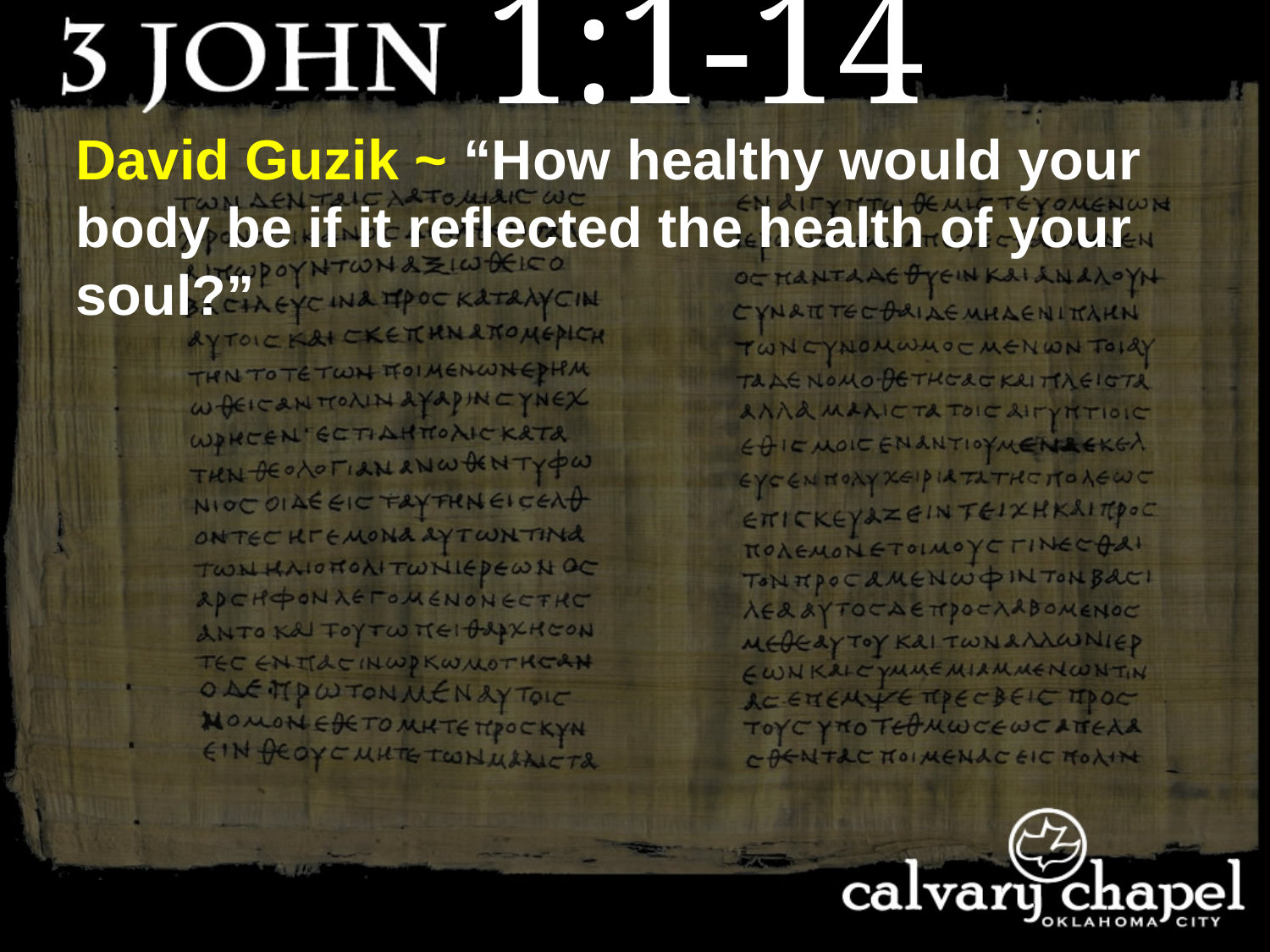

1:1-14
David Guzik ~ “How healthy would your body be if it reflected the health of your soul?”